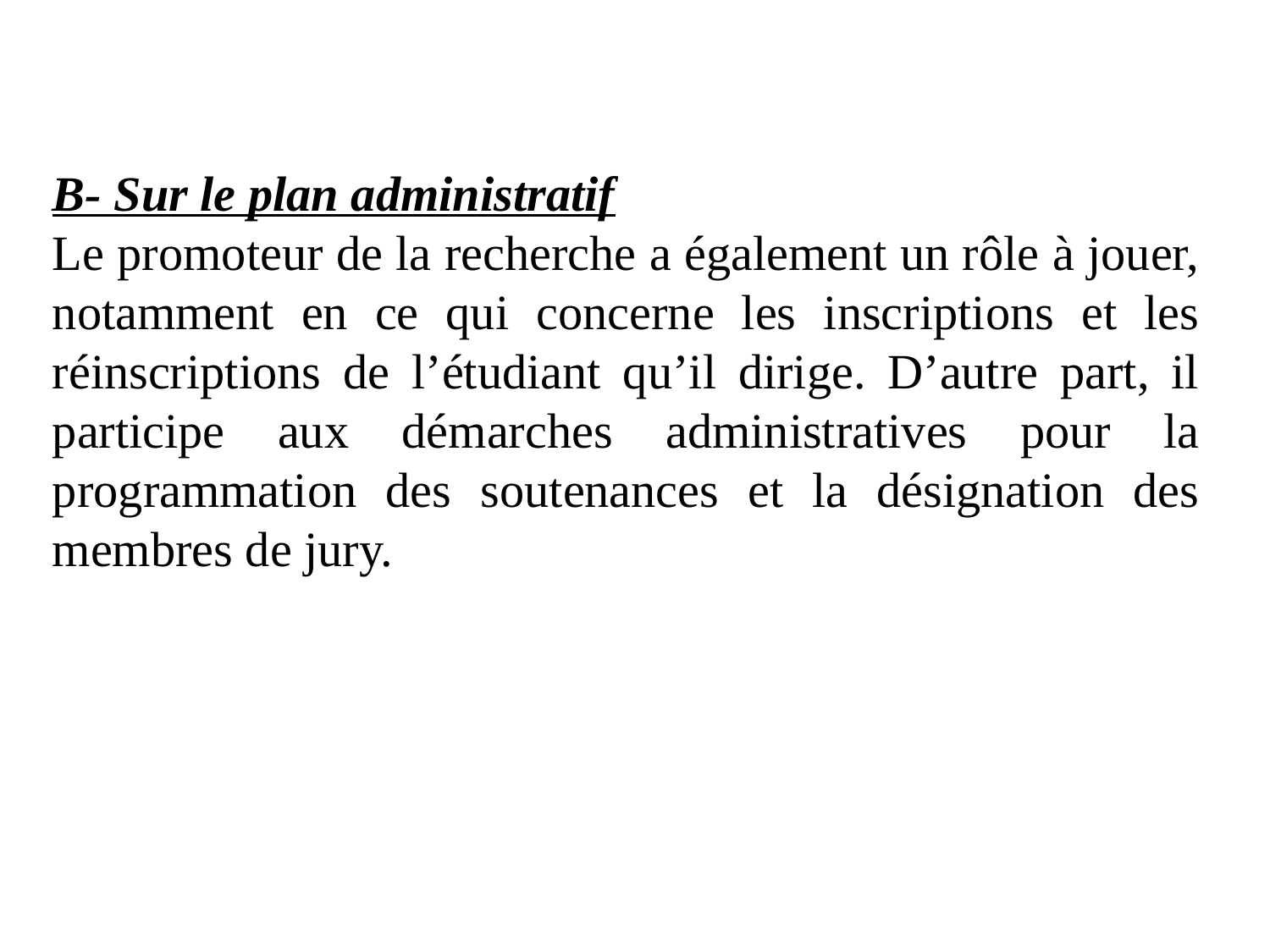

B- Sur le plan administratif
Le promoteur de la recherche a également un rôle à jouer, notamment en ce qui concerne les inscriptions et les réinscriptions de l’étudiant qu’il dirige. D’autre part, il participe aux démarches administratives pour la programmation des soutenances et la désignation des membres de jury.